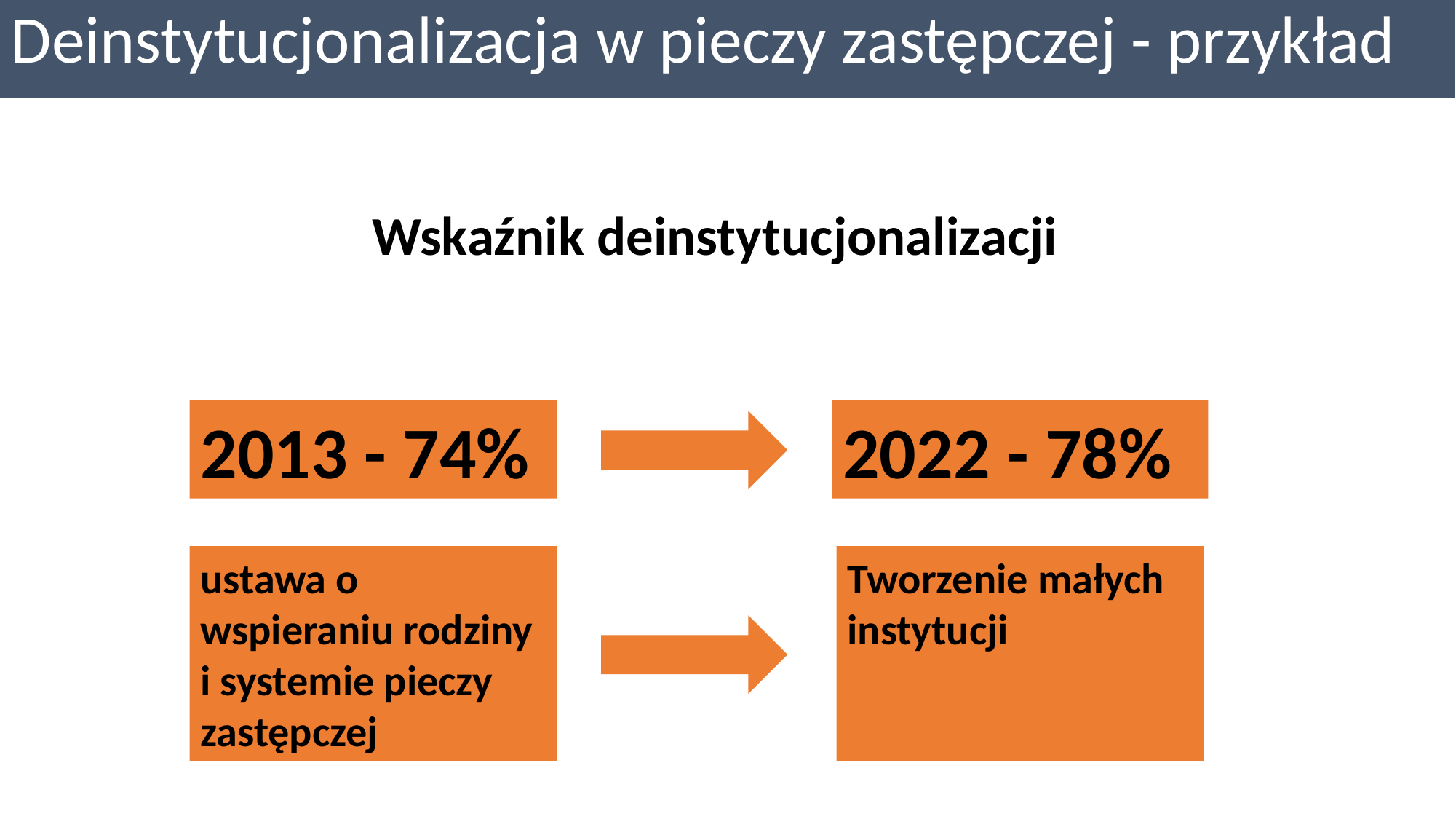

Deinstytucjonalizacja w pieczy zastępczej - przykład
Wskaźnik deinstytucjonalizacji
2013 - 74%
2022 - 78%

ustawa o wspieraniu rodziny i systemie pieczy zastępczej
Tworzenie małych instytucji